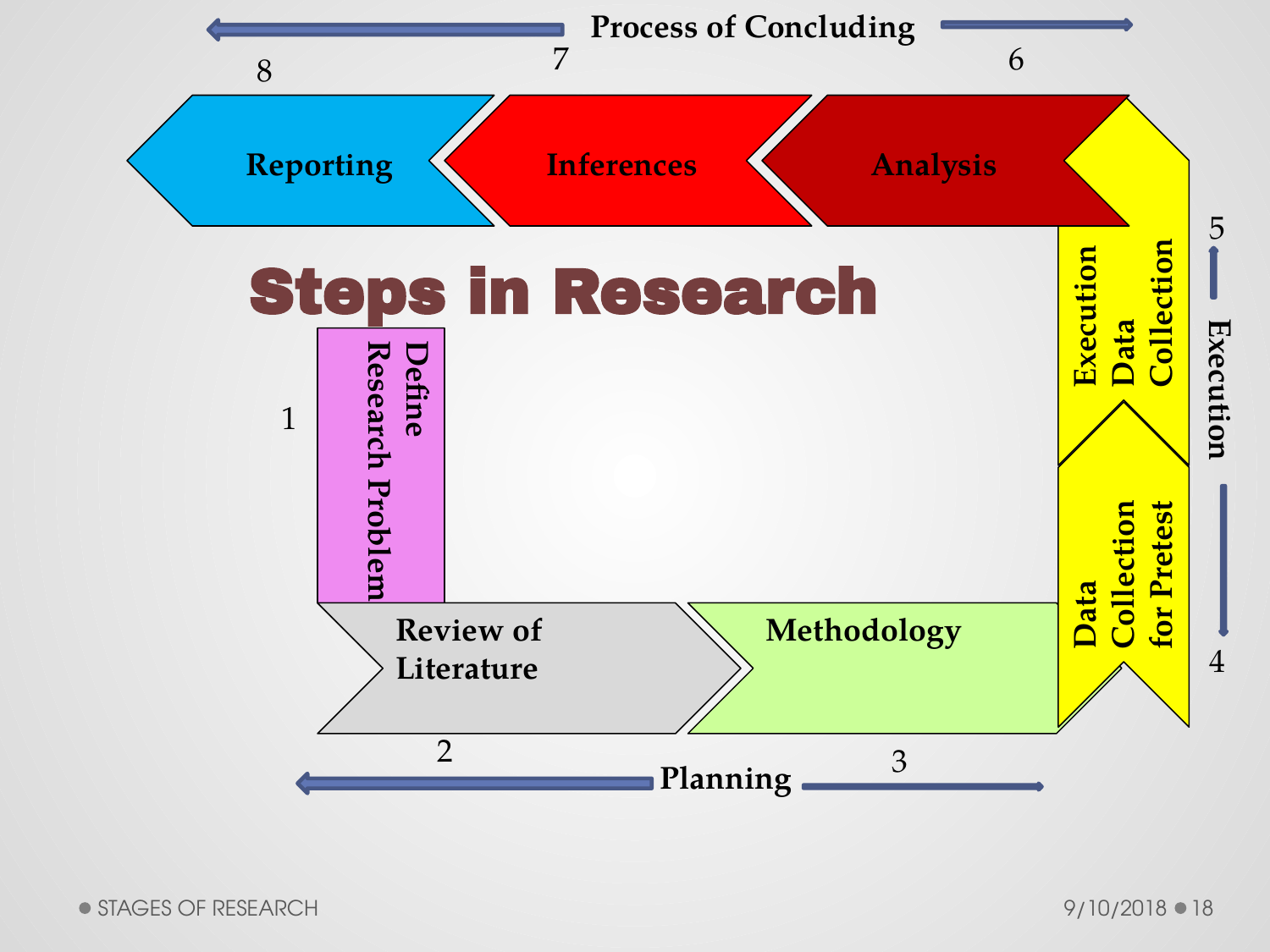

Process of Concluding

7
6
8

Reporting
Inferences
Analysis
5
Execution
Data Collection
Steps in Research

Execution
1
Define
Research Problem

Data Collection for Pretest
Review of Literature
Methodology
4
2
3
Planning

STAGES OF RESEARCH
9/10/2018
18